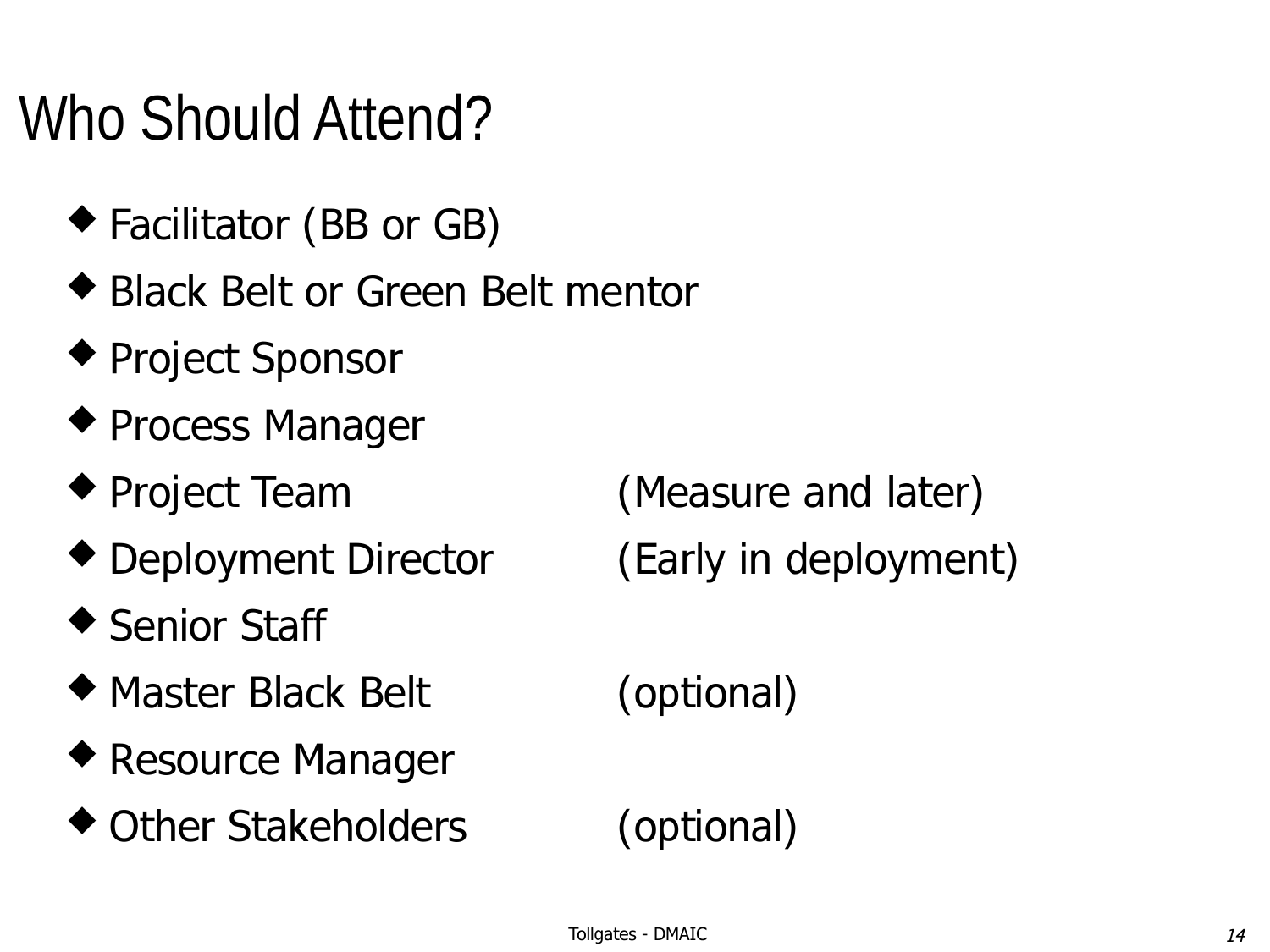

# Who Should Attend?
Facilitator (BB or GB)
Black Belt or Green Belt mentor
Project Sponsor
Process Manager
Project Team 		(Measure and later)
Deployment Director 		(Early in deployment)
Senior Staff
Master Black Belt 		(optional)
Resource Manager
Other Stakeholders 		(optional)
Tollgates - DMAIC
14